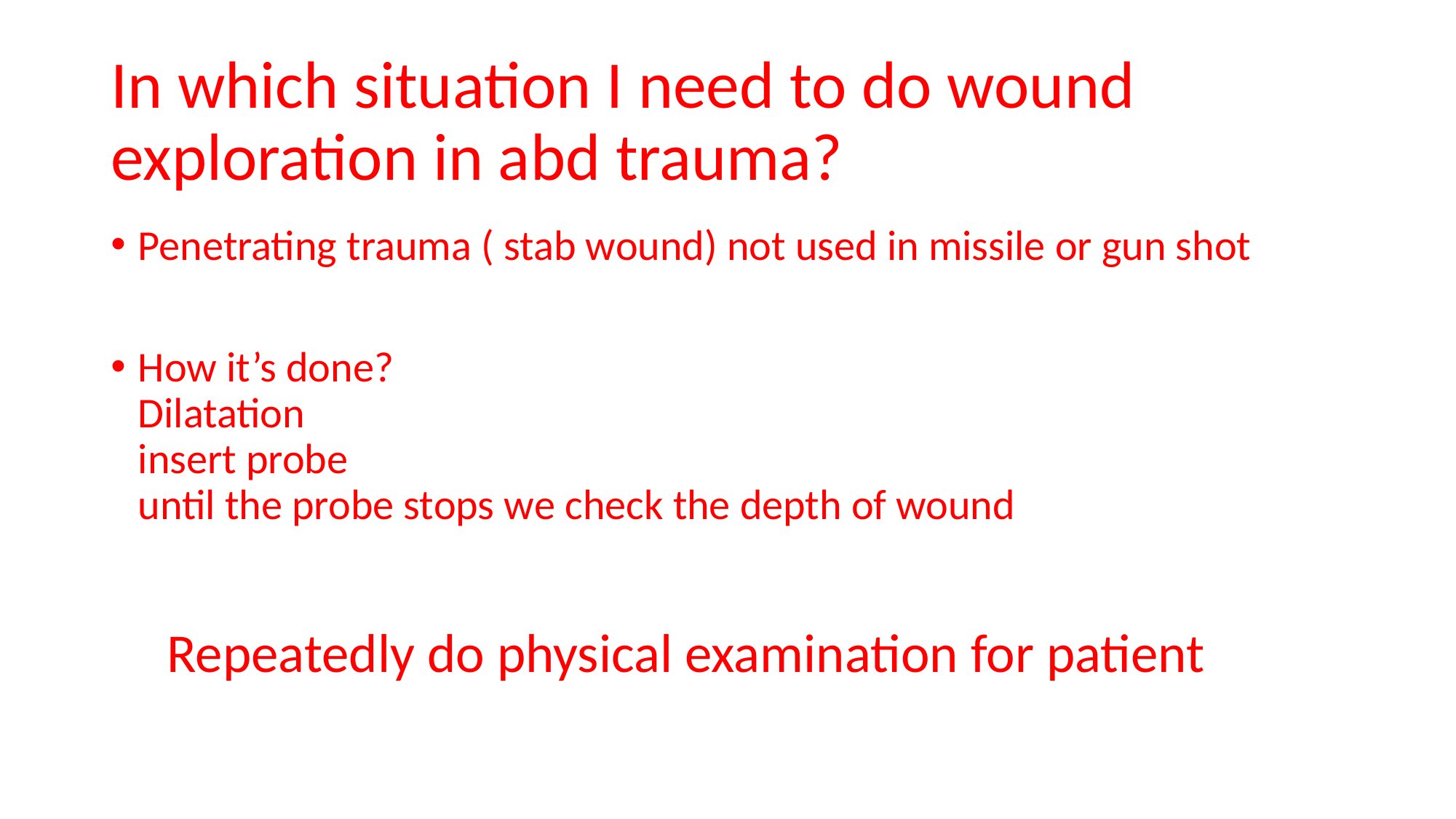

# In which situation I need to do wound exploration in abd trauma?
Penetrating trauma ( stab wound) not used in missile or gun shot

How it’s done?
Dilatation
insert probe
until the probe stops we check the depth of wound
Repeatedly do physical examination for patient